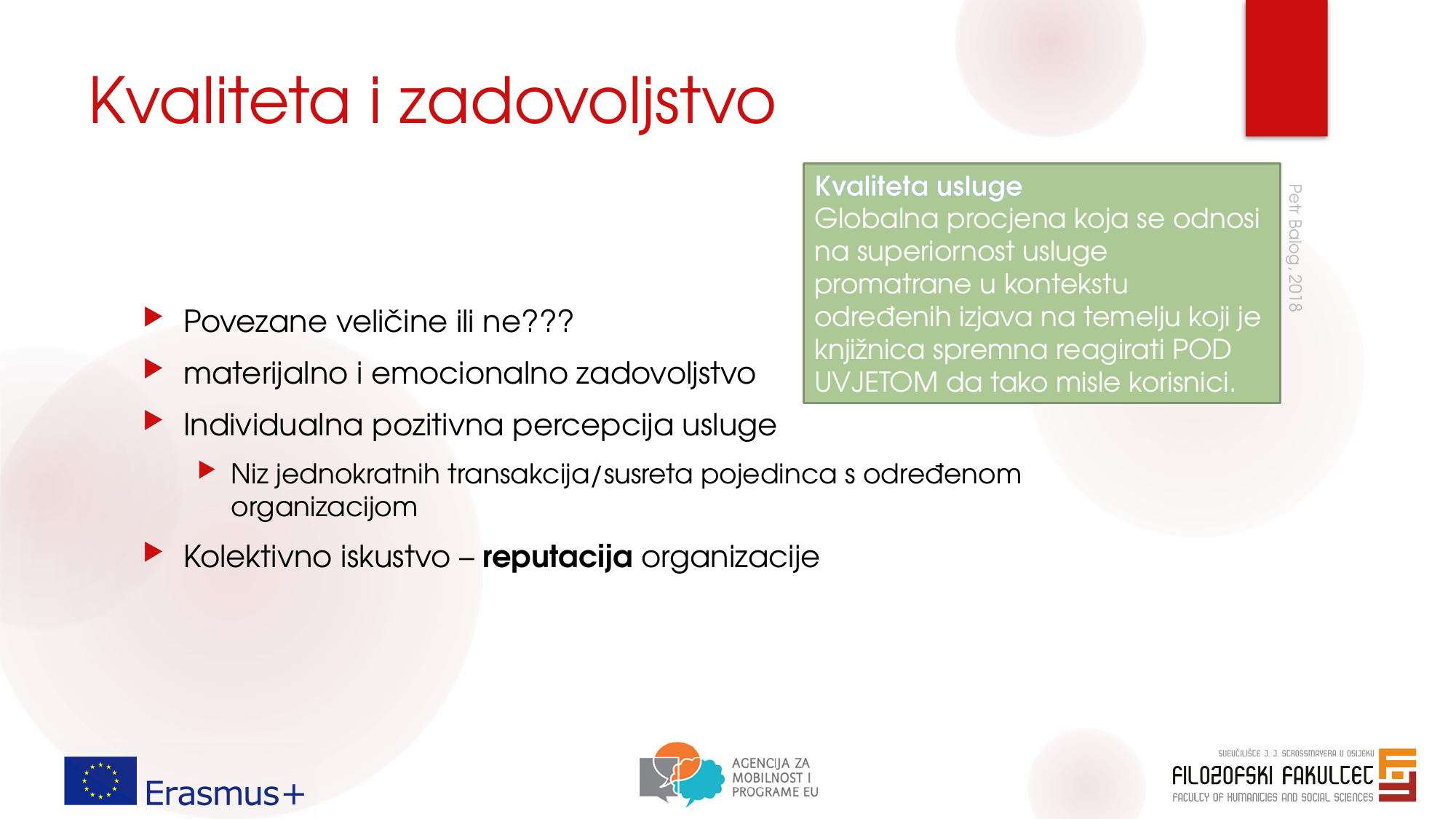

# Kvaliteta i zadovoljstvo
Kvaliteta usluge
Globalna procjena koja se odnosi na superiornost usluge promatrane u kontekstu određenih izjava na temelju koji je knjižnica spremna reagirati POD UVJETOM da tako misle korisnici.

Povezane veličine ili ne???
materijalno i emocionalno zadovoljstvo
Individualna pozitivna percepcija usluge
Niz jednokratnih transakcija/susreta pojedinca s određenom organizacijom
Kolektivno iskustvo – reputacija organizacije
Petr Balog, 2018